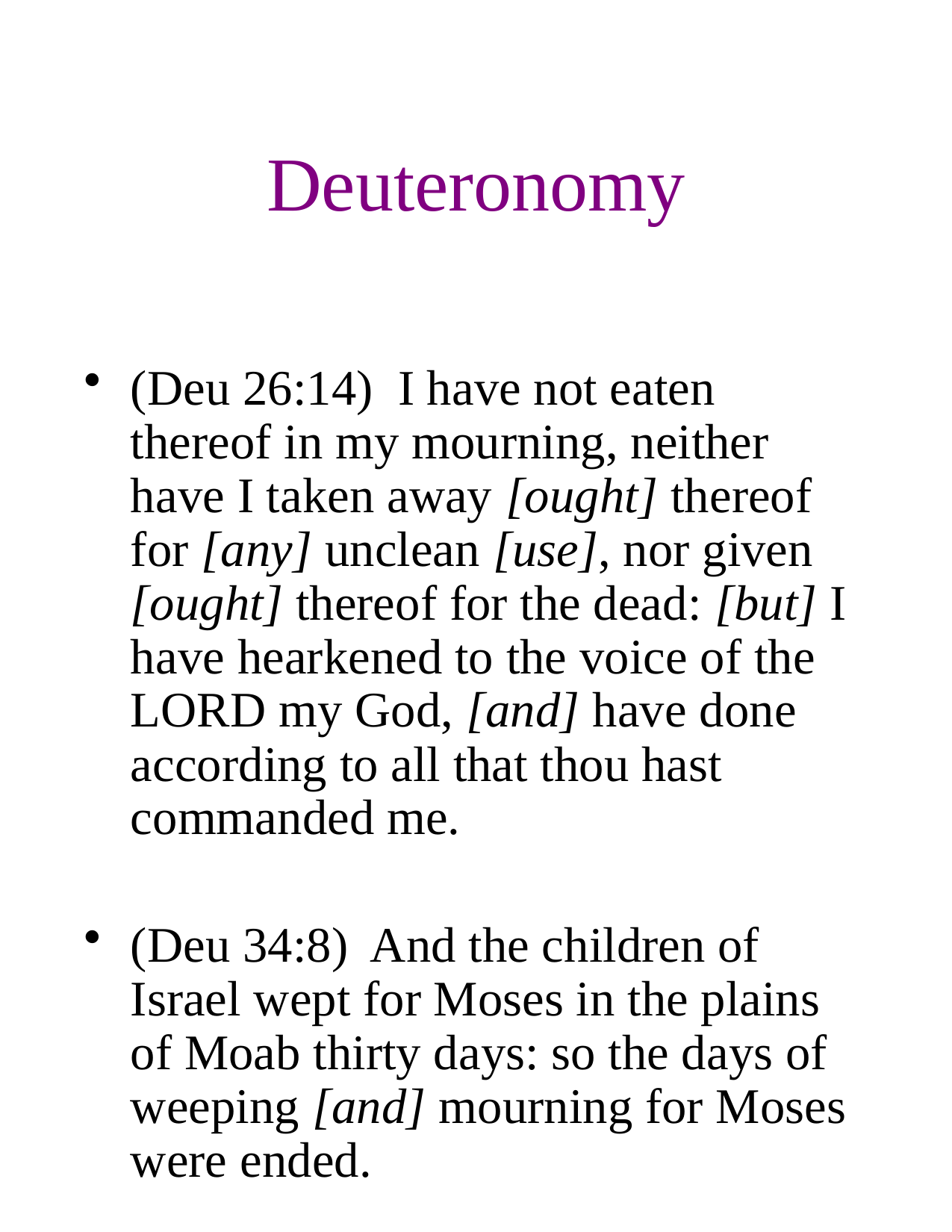

# Deuteronomy
(Deu 26:14)  I have not eaten thereof in my mourning, neither have I taken away [ought] thereof for [any] unclean [use], nor given [ought] thereof for the dead: [but] I have hearkened to the voice of the LORD my God, [and] have done according to all that thou hast commanded me.

(Deu 34:8)  And the children of Israel wept for Moses in the plains of Moab thirty days: so the days of weeping [and] mourning for Moses were ended.